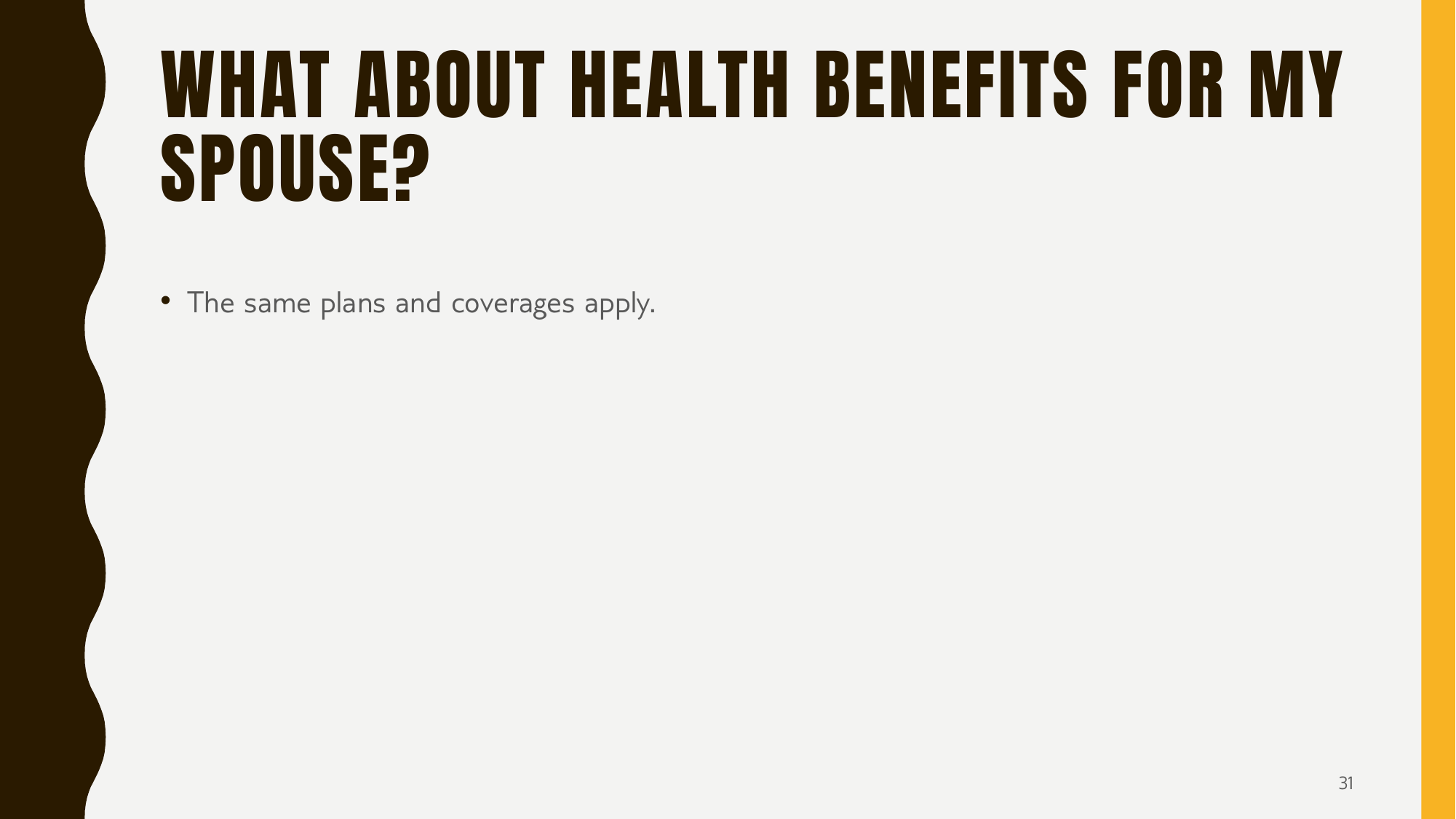

# What about Health Benefits For my Spouse?
The same plans and coverages apply.

31